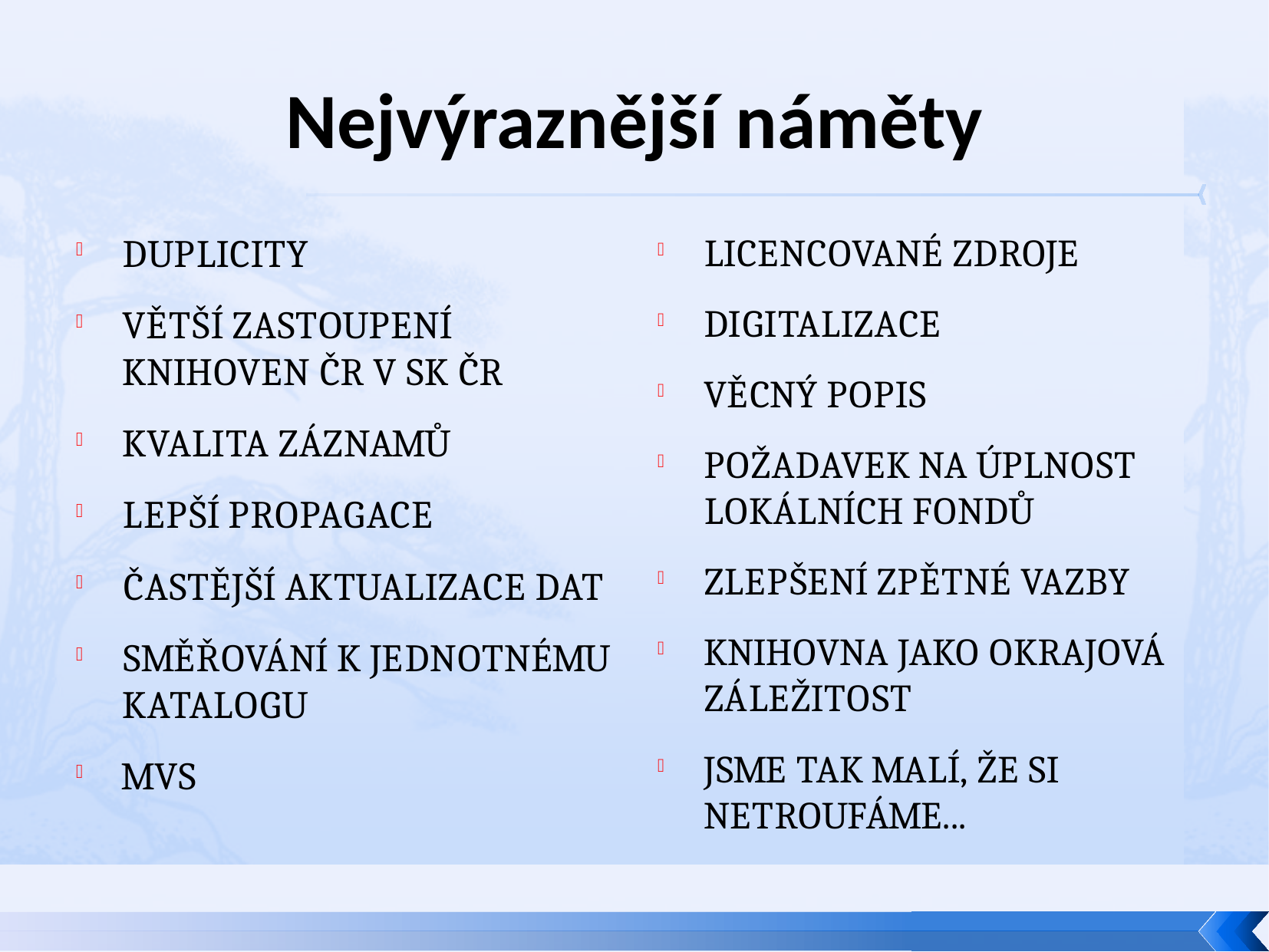

# Nejvýraznější náměty
DUPLICITY
VĚTŠÍ ZASTOUPENÍ KNIHOVEN ČR V SK ČR
KVALITA ZÁZNAMŮ
LEPŠÍ PROPAGACE
ČASTĚJŠÍ AKTUALIZACE DAT
SMĚŘOVÁNÍ K JEDNOTNÉMU KATALOGU
MVS

LICENCOVANÉ ZDROJE
DIGITALIZACE
VĚCNÝ POPIS
POŽADAVEK NA ÚPLNOST LOKÁLNÍCH FONDŮ
ZLEPŠENÍ ZPĚTNÉ VAZBY
KNIHOVNA JAKO OKRAJOVÁ ZÁLEŽITOST
JSME TAK MALÍ, ŽE SI NETROUFÁME...